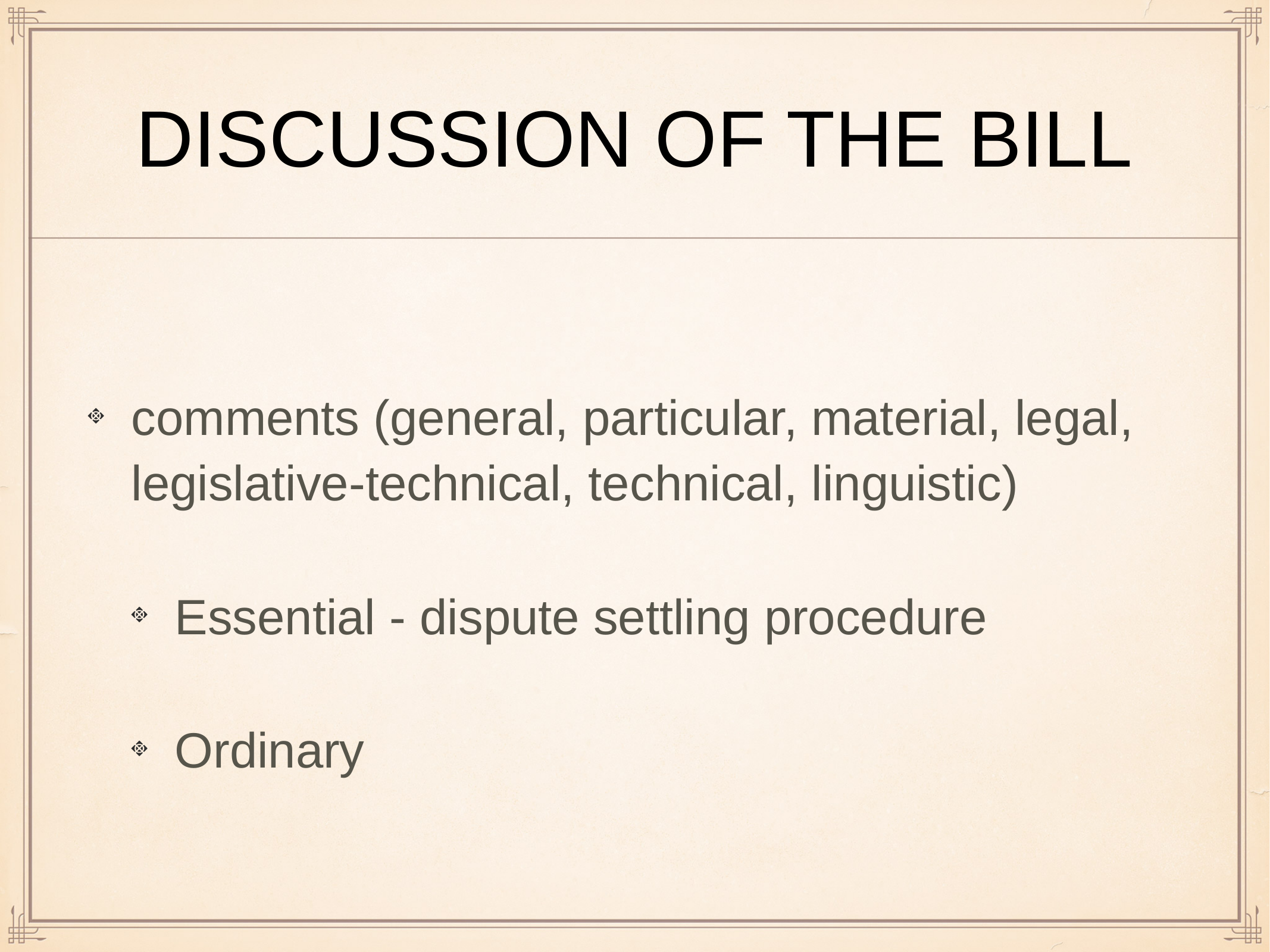

# discussion of the bill
comments (general, particular, material, legal, legislative-technical, technical, linguistic)
Essential - dispute settling procedure
Ordinary